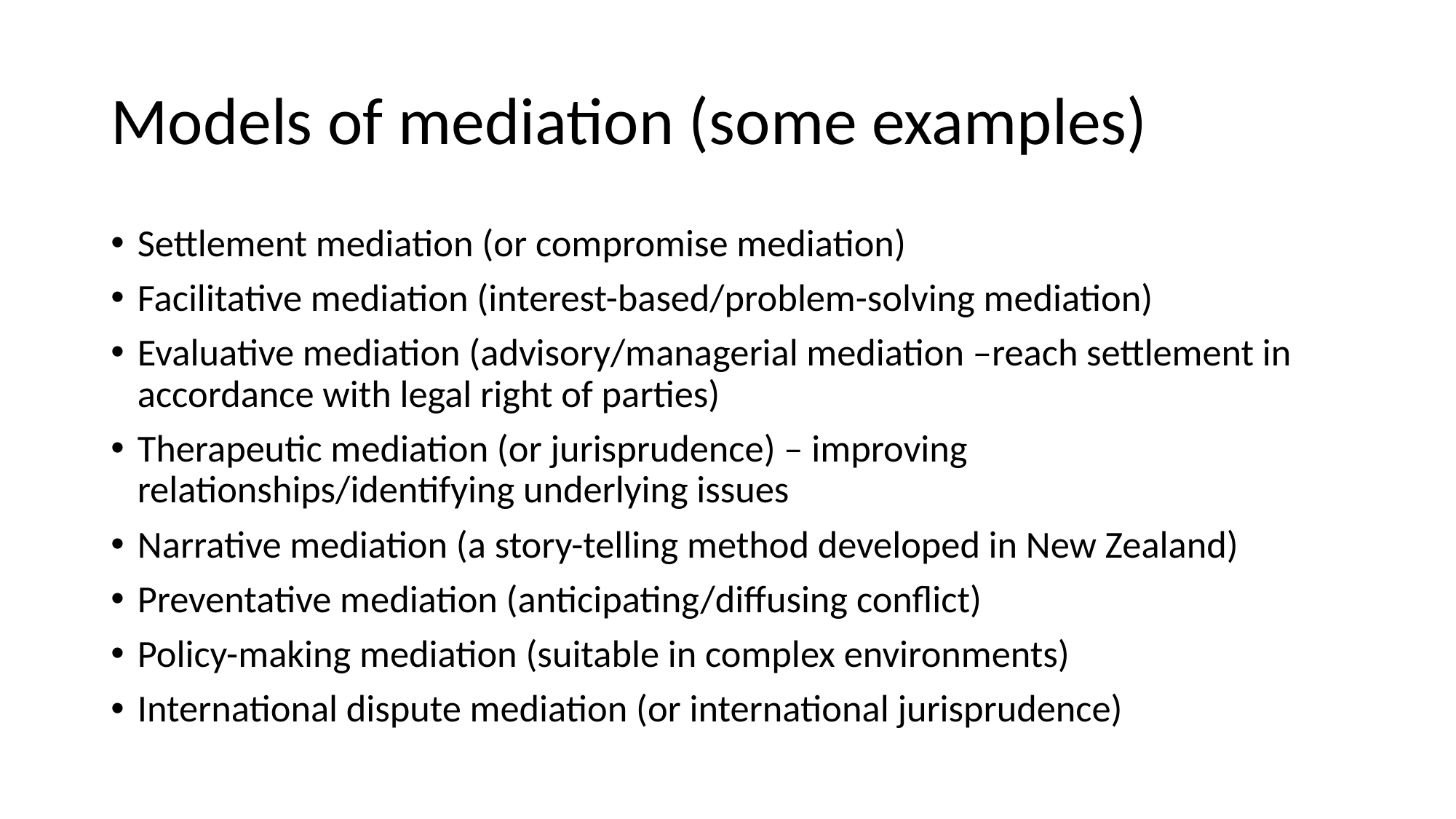

# Models of mediation (some examples)
Settlement mediation (or compromise mediation)
Facilitative mediation (interest-based/problem-solving mediation)
Evaluative mediation (advisory/managerial mediation –reach settlement in accordance with legal right of parties)
Therapeutic mediation (or jurisprudence) – improving relationships/identifying underlying issues
Narrative mediation (a story-telling method developed in New Zealand)
Preventative mediation (anticipating/diffusing conflict)
Policy-making mediation (suitable in complex environments)
International dispute mediation (or international jurisprudence)